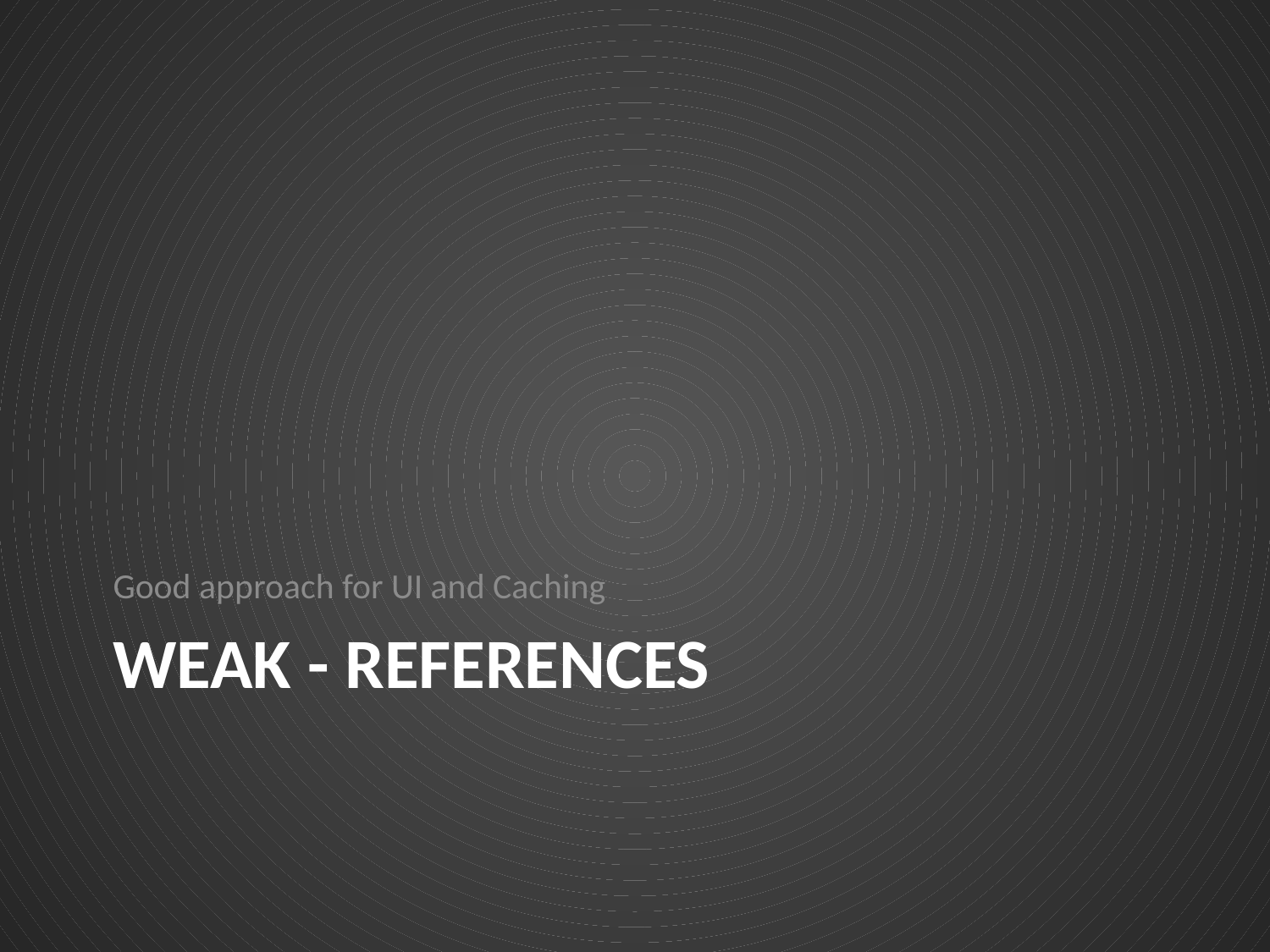

Good approach for UI and Caching
# Weak - References